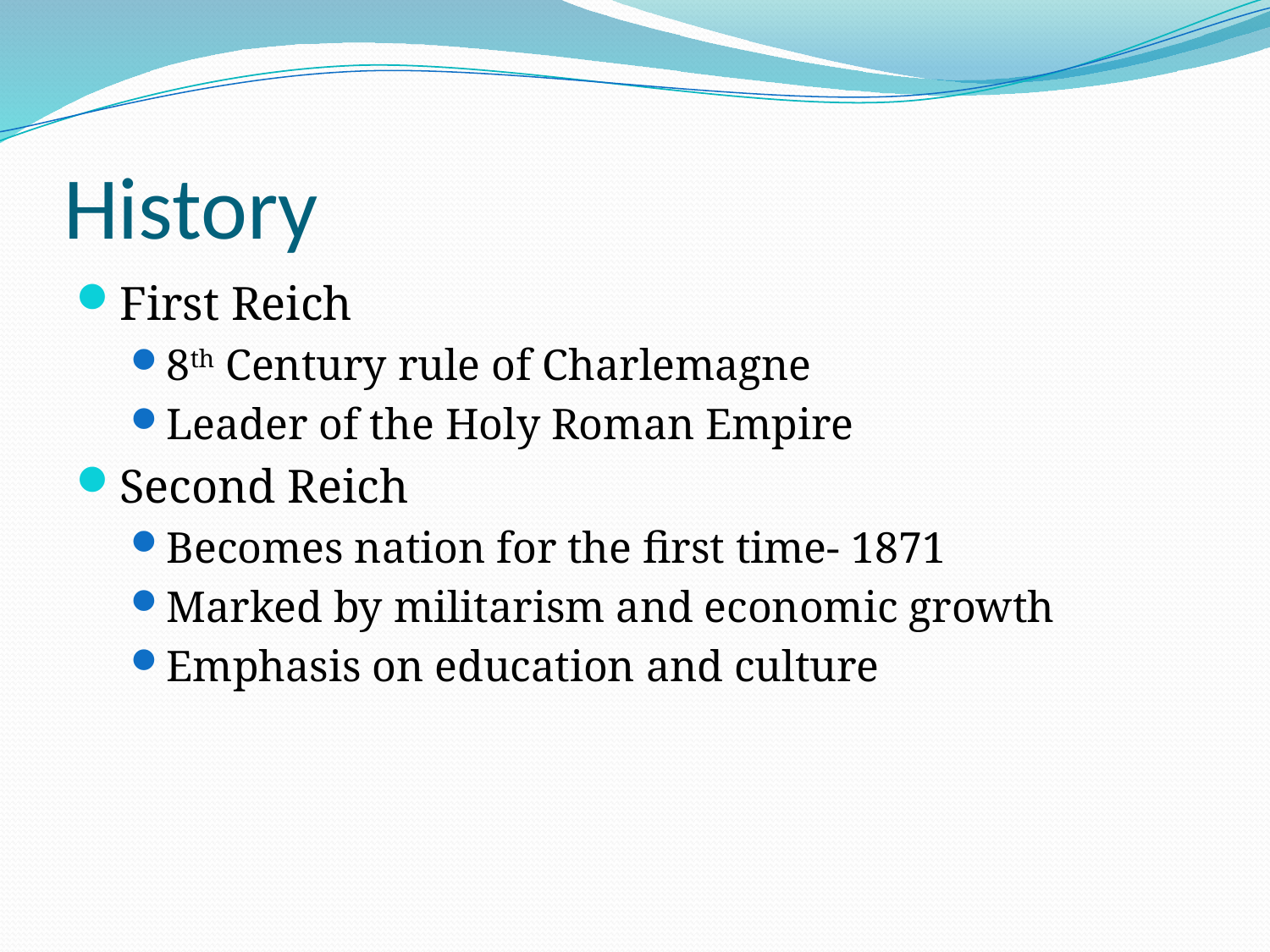

# History
First Reich
8th Century rule of Charlemagne
Leader of the Holy Roman Empire
Second Reich
Becomes nation for the first time- 1871
Marked by militarism and economic growth
Emphasis on education and culture